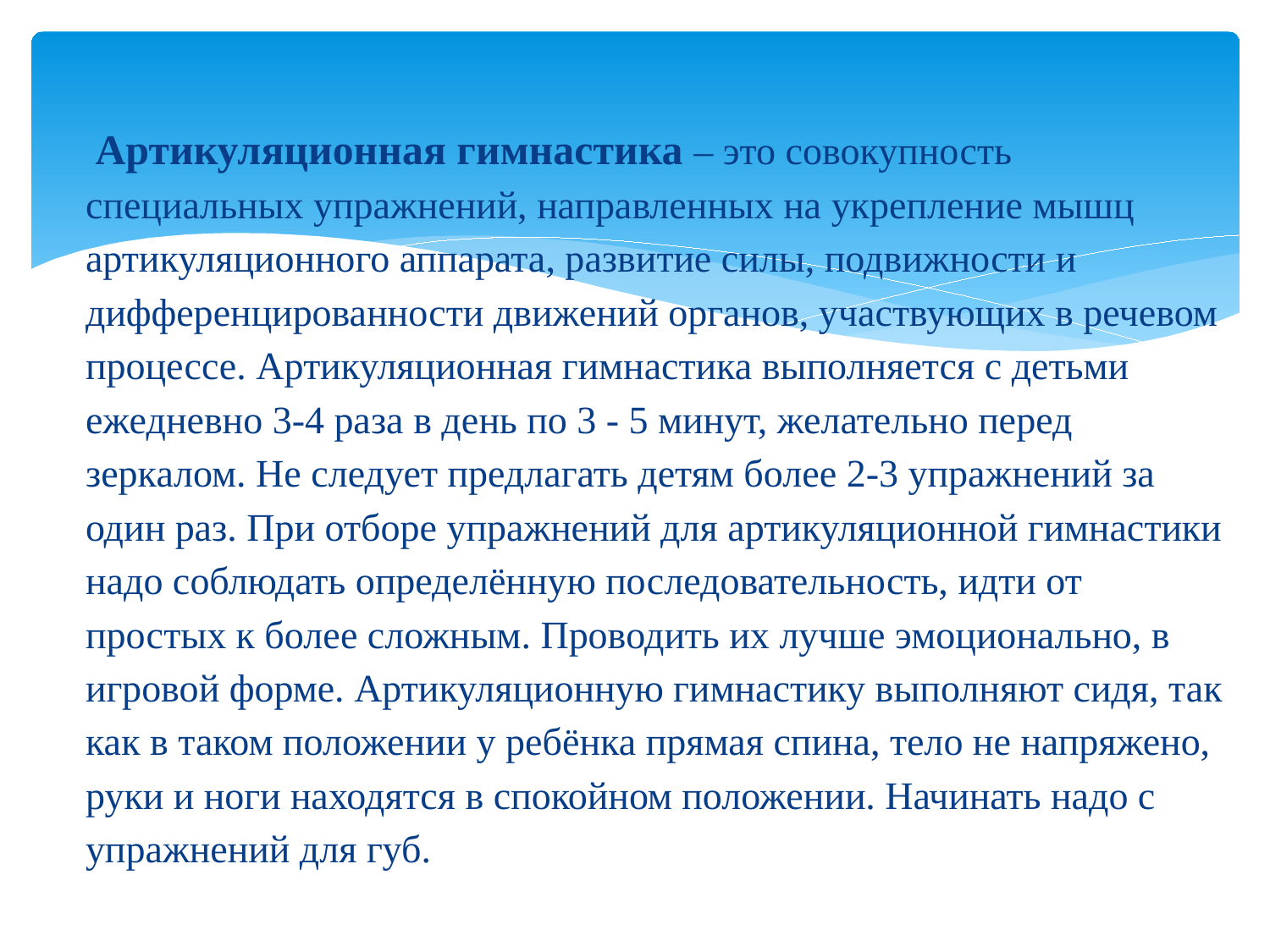

Артикуляционная гимнастика – это совокупность специальных упражнений, направленных на укрепление мышц артикуляционного аппарата, развитие силы, подвижности и дифференцированности движений органов, участвующих в речевом процессе. Артикуляционная гимнастика выполняется с детьми ежедневно 3-4 раза в день по 3 - 5 минут, желательно перед зеркалом. Не следует предлагать детям более 2-3 упражнений за один раз. При отборе упражнений для артикуляционной гимнастики надо соблюдать определённую последовательность, идти от простых к более сложным. Проводить их лучше эмоционально, в игровой форме. Артикуляционную гимнастику выполняют сидя, так как в таком положении у ребёнка прямая спина, тело не напряжено, руки и ноги находятся в спокойном положении. Начинать надо с упражнений для губ.